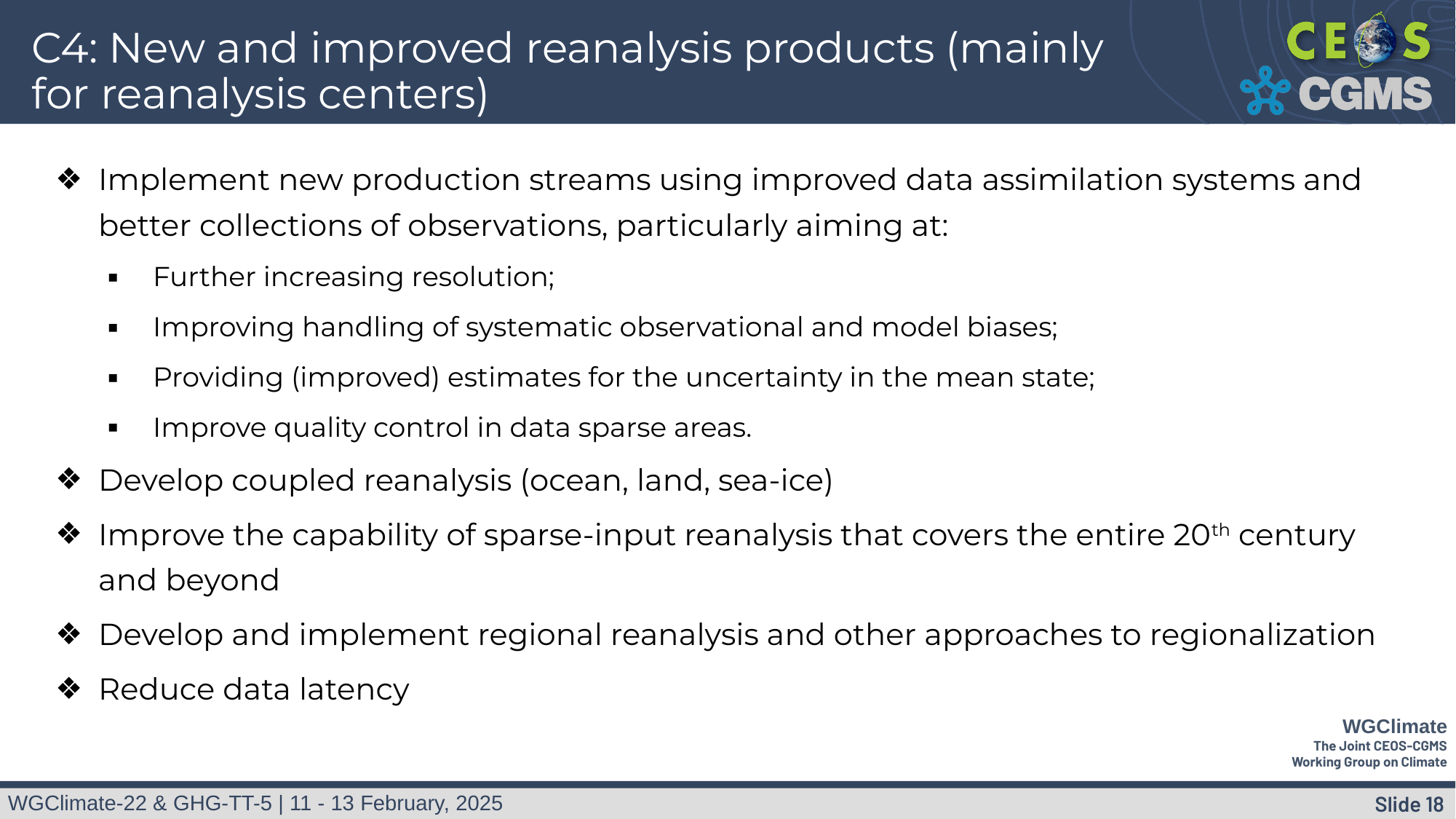

# C4: New and improved reanalysis products (mainly for reanalysis centers)
Implement new production streams using improved data assimilation systems and better collections of observations, particularly aiming at:
Further increasing resolution;
Improving handling of systematic observational and model biases;
Providing (improved) estimates for the uncertainty in the mean state;
Improve quality control in data sparse areas.
Develop coupled reanalysis (ocean, land, sea-ice)
Improve the capability of sparse-input reanalysis that covers the entire 20th century and beyond
Develop and implement regional reanalysis and other approaches to regionalization
Reduce data latency